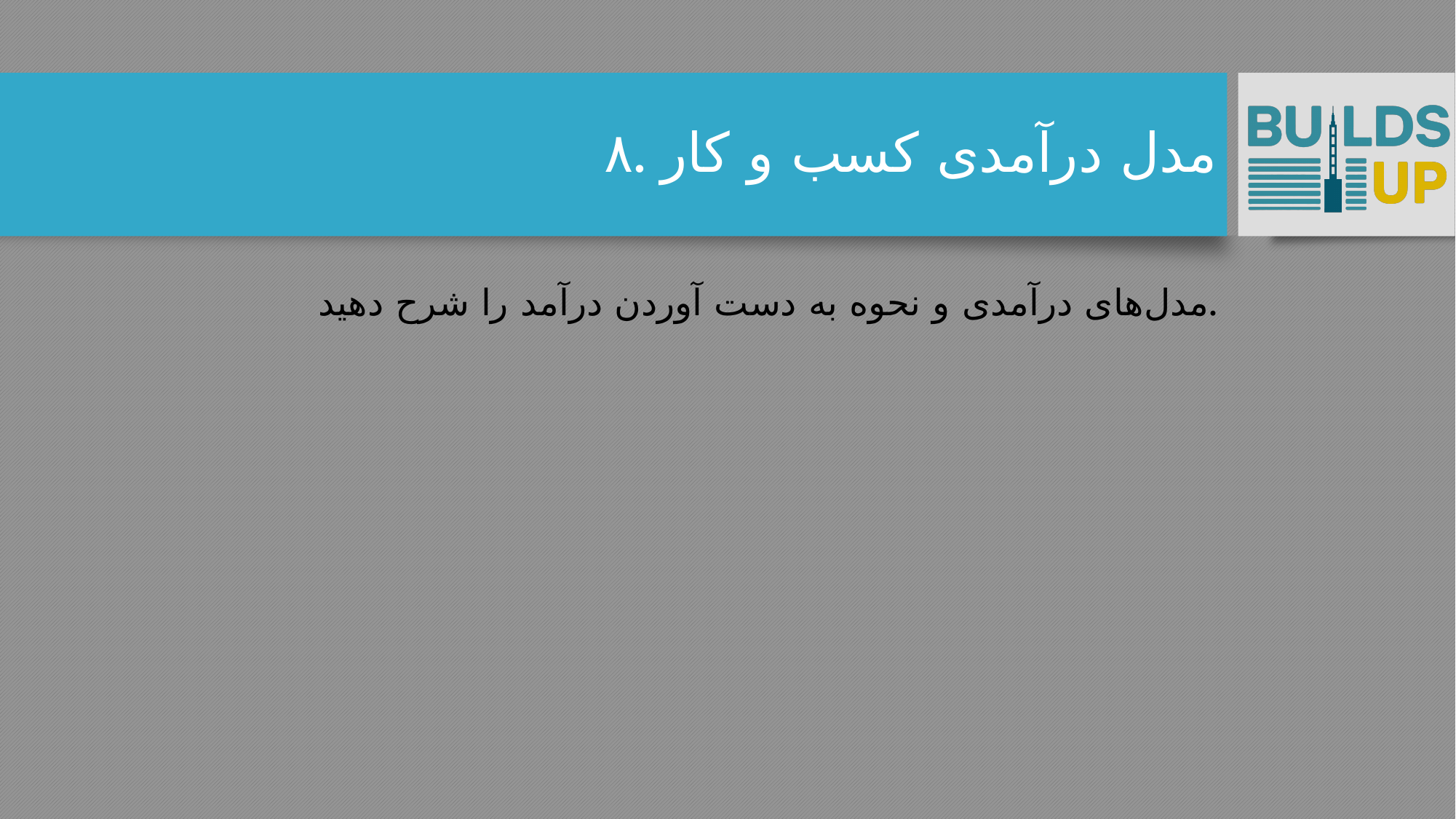

# ۸. مدل درآمدی کسب و کار
مدل‌های درآمدی و نحوه به دست آوردن درآمد را شرح دهید.